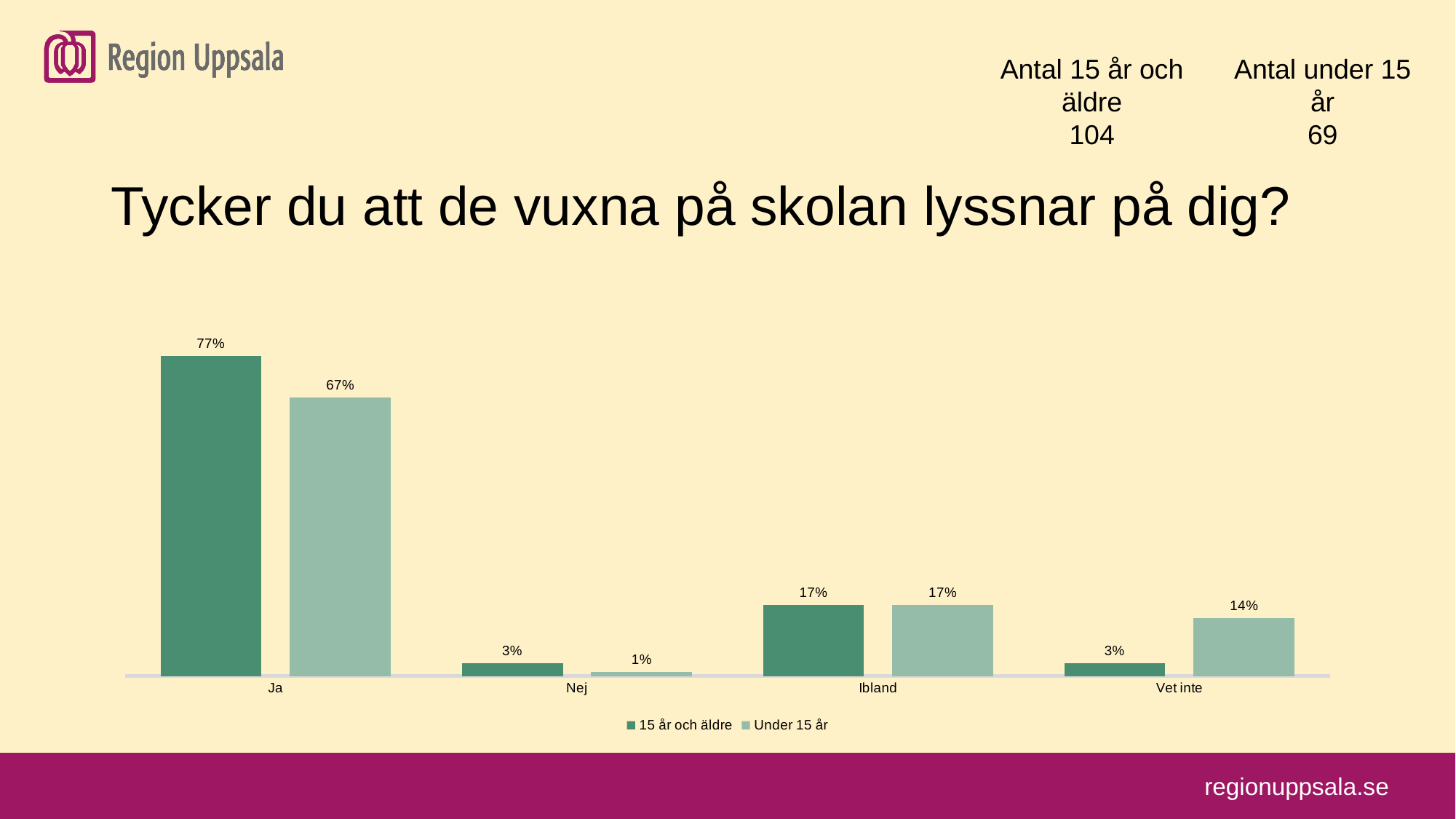

#
Antal 15 år och äldre
104
Antal under 15 år
69
Tycker du att de vuxna på skolan lyssnar på dig?

### Chart

| Category | 15 år och äldre | Under 15 år |
|---|---|---|
| Ja | 0.77 | 0.67 |
| Nej | 0.03 | 0.01 |
| Ibland | 0.17 | 0.17 |
| Vet inte | 0.03 | 0.14 |